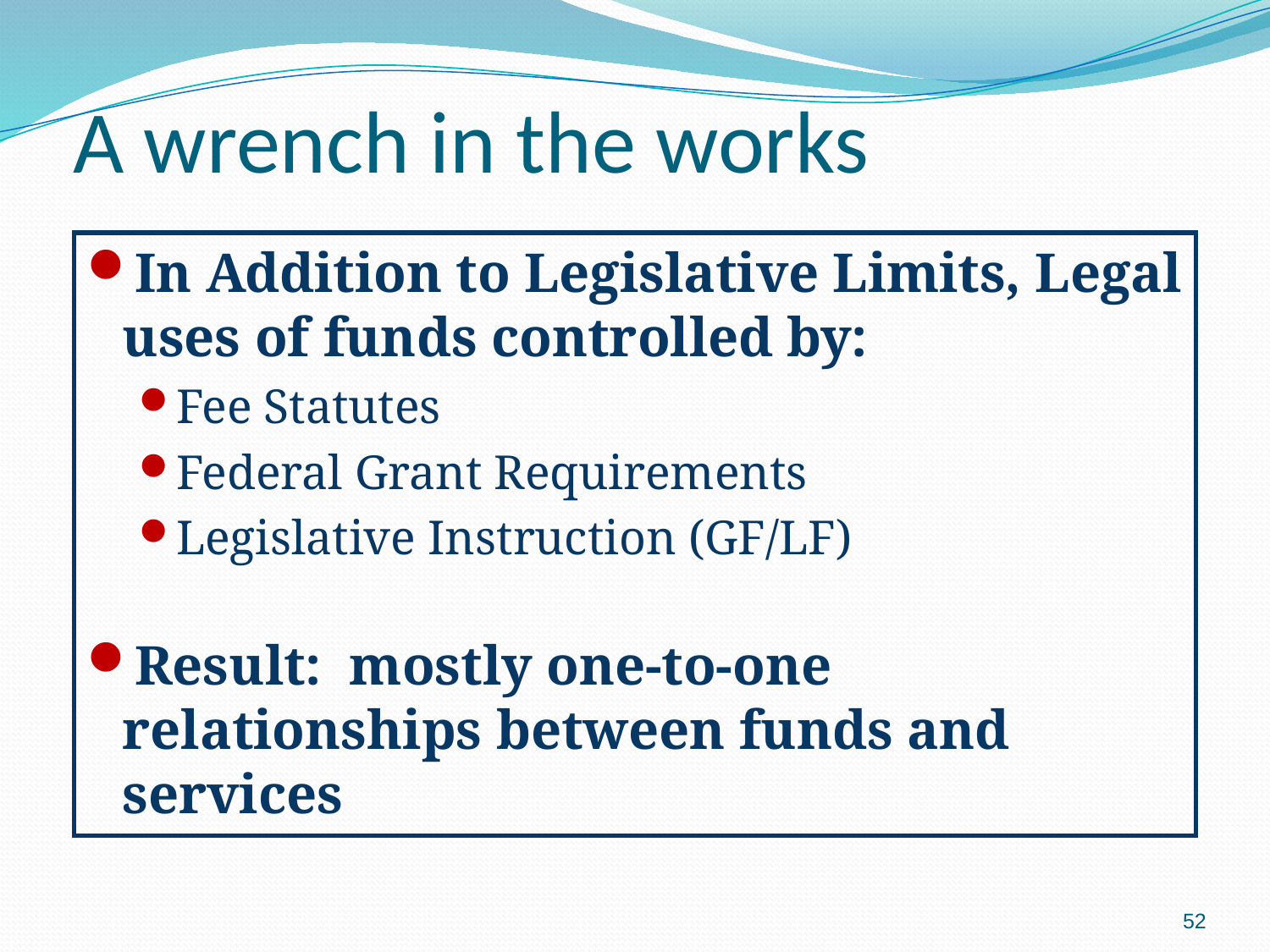

# A wrench in the works
In Addition to Legislative Limits, Legal uses of funds controlled by:
Fee Statutes
Federal Grant Requirements
Legislative Instruction (GF/LF)

Result:  mostly one-to-one relationships between funds and services

52